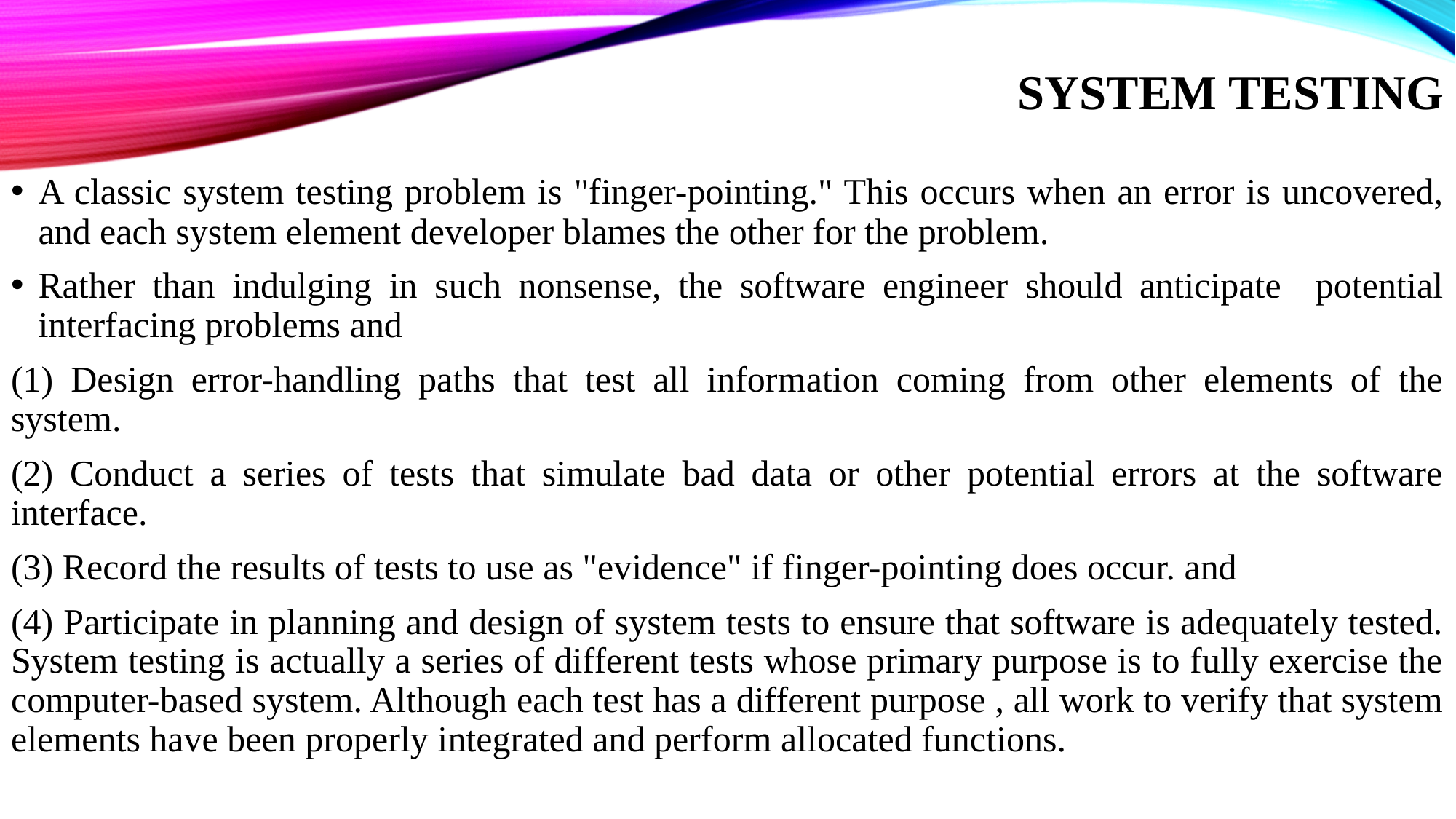

# SYSTEM TESTING
A classic system testing problem is "finger-pointing." This occurs when an error is uncovered, and each system element developer blames the other for the problem.
Rather than indulging in such nonsense, the software engineer should anticipate  potential interfacing problems and
(1) Design error-handling paths that test all information coming from other elements of the system.
(2) Conduct a series of tests that simulate bad data or other potential errors at the software interface.
(3) Record the results of tests to use as "evidence" if finger-pointing does occur. and
(4) Participate in planning and design of system tests to ensure that software is adequately tested. System testing is actually a series of different tests whose primary purpose is to fully exercise the computer-based system. Although each test has a different purpose , all work to verify that system elements have been properly integrated and perform allocated functions.